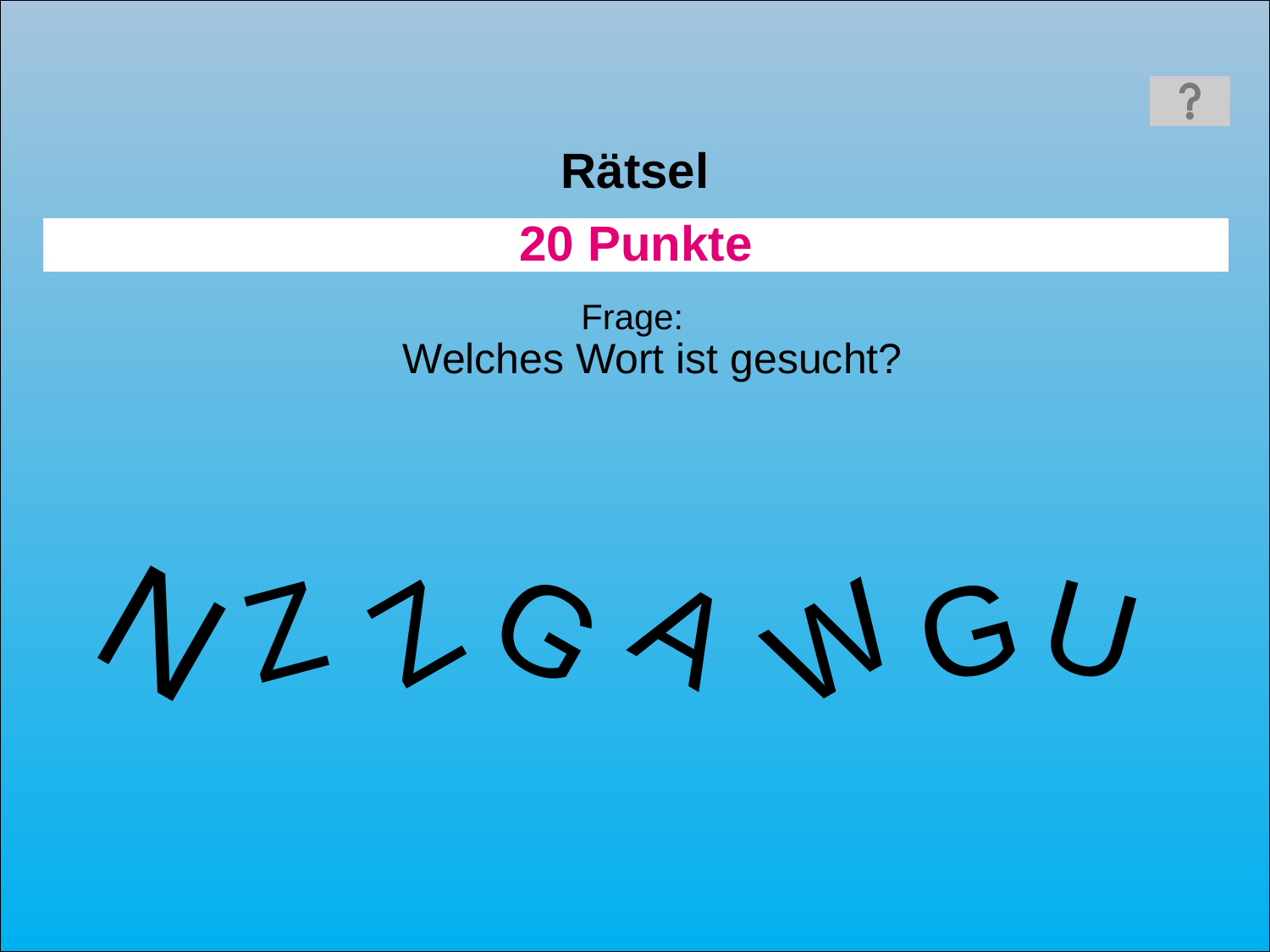

Rätsel
20 Punkte
Frage:
Welches Wort ist gesucht?
N
Z
G
U
G
Z
A
W
4